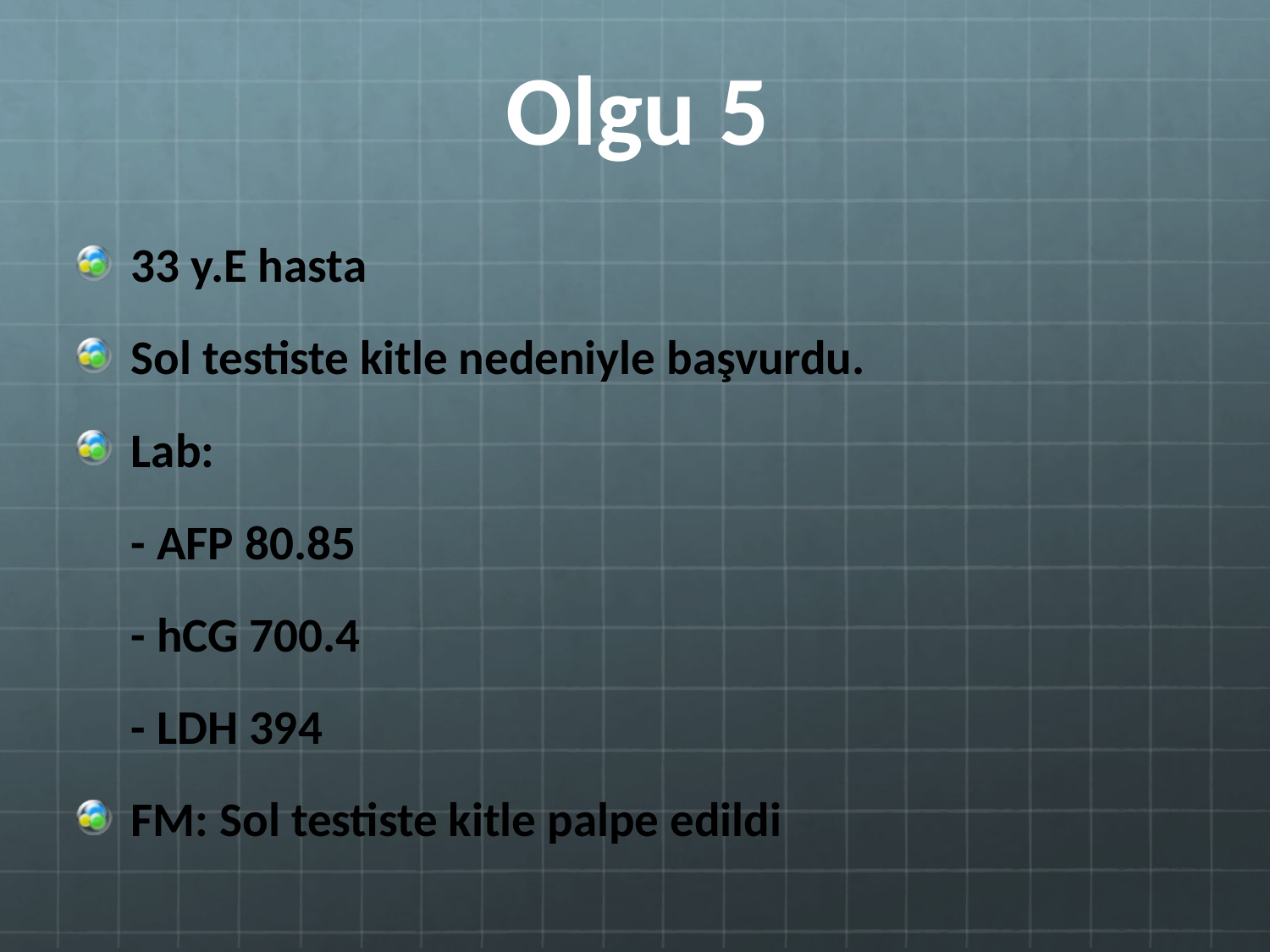

# Olgu 5
33 y.E hasta
Sol testiste kitle nedeniyle başvurdu.
Lab:
		- AFP 80.85
		- hCG 700.4
		- LDH 394
FM: Sol testiste kitle palpe edildi